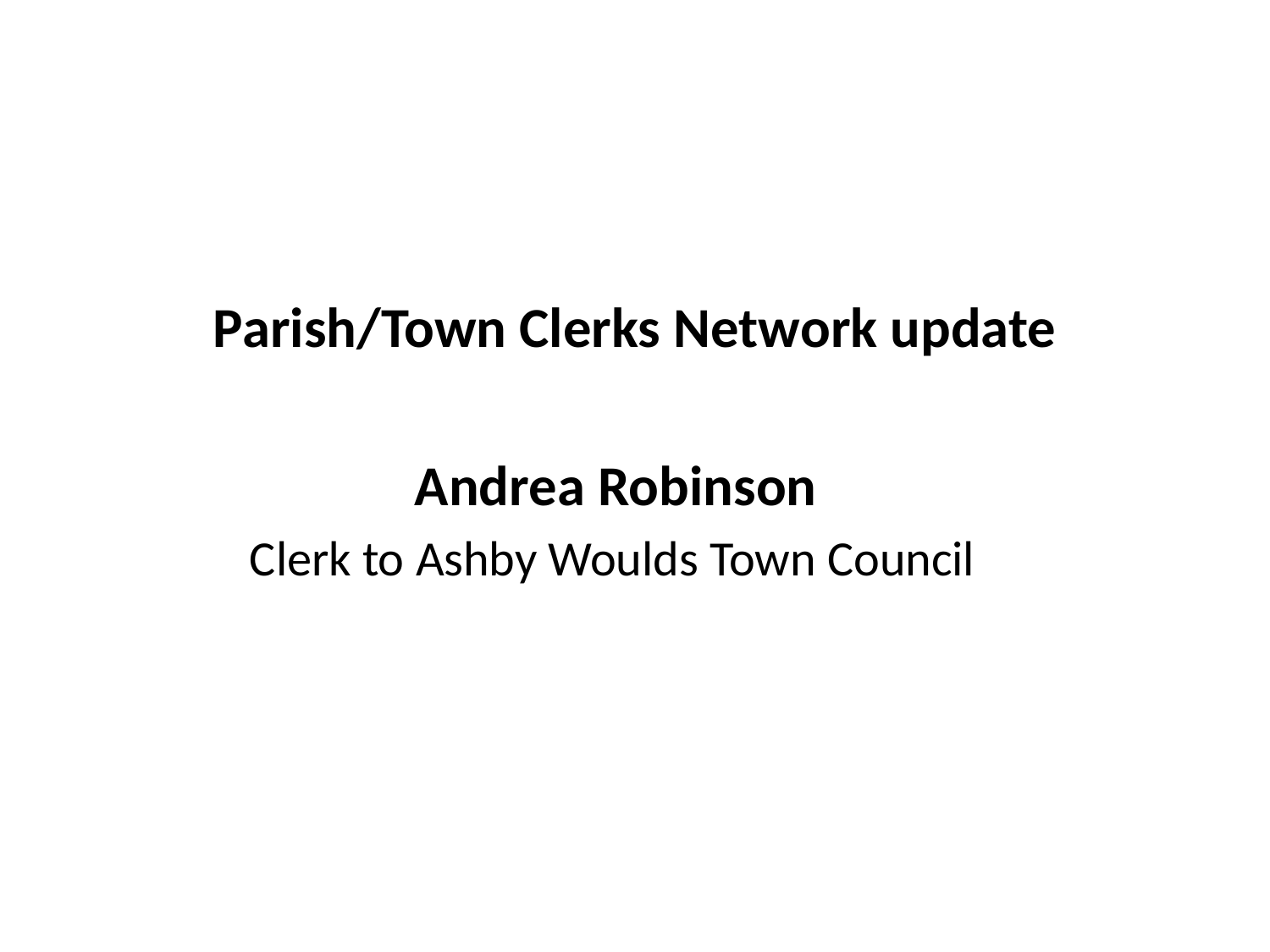

Parish/Town Clerks Network update

Andrea Robinson
Clerk to Ashby Woulds Town Council